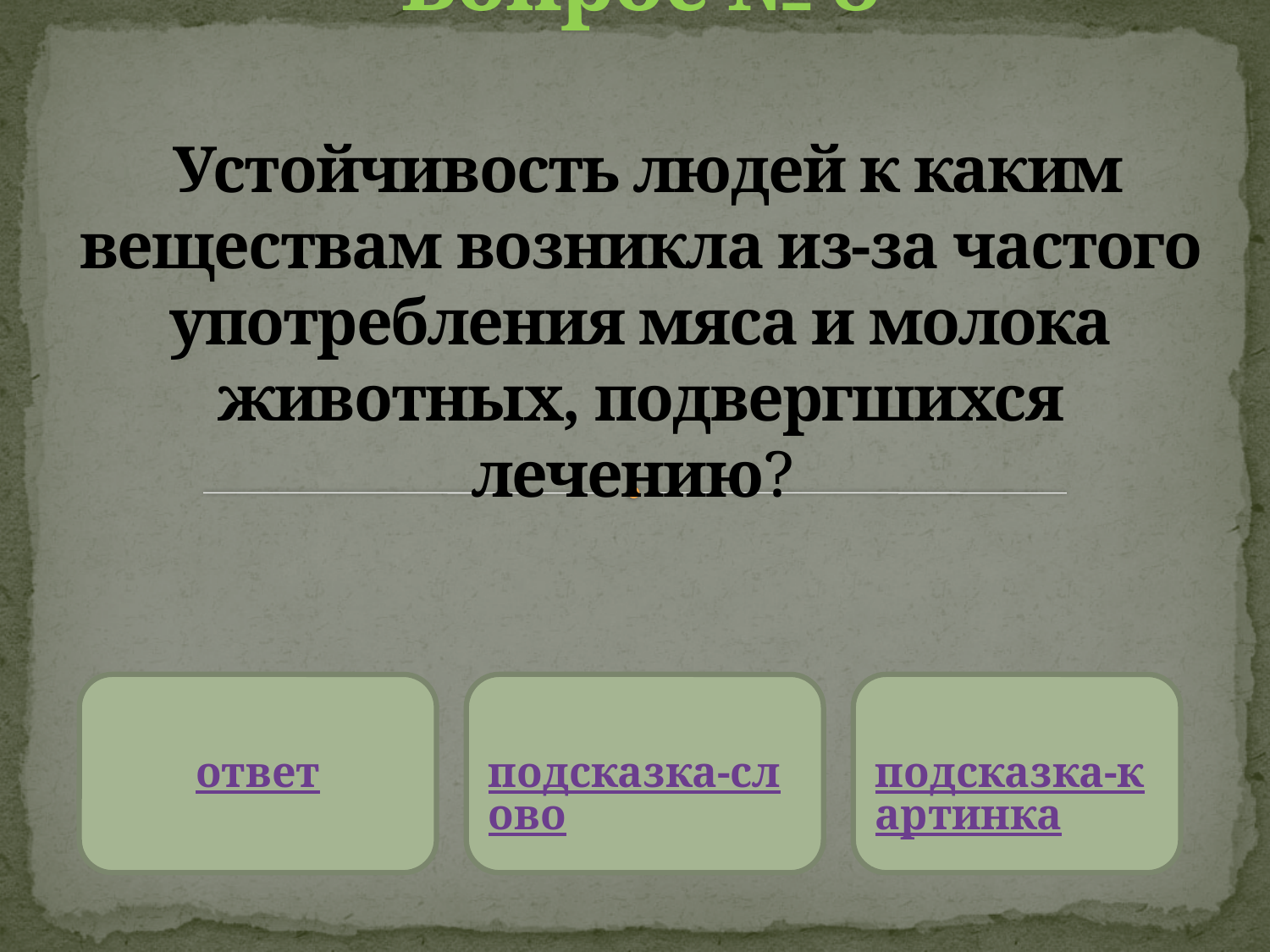

# Вопрос № 8 Устойчивость людей к каким веществам возникла из-за частого употребления мяса и молока животных, подвергшихся лечению?

ответ
подсказка-слово
подсказка-картинка